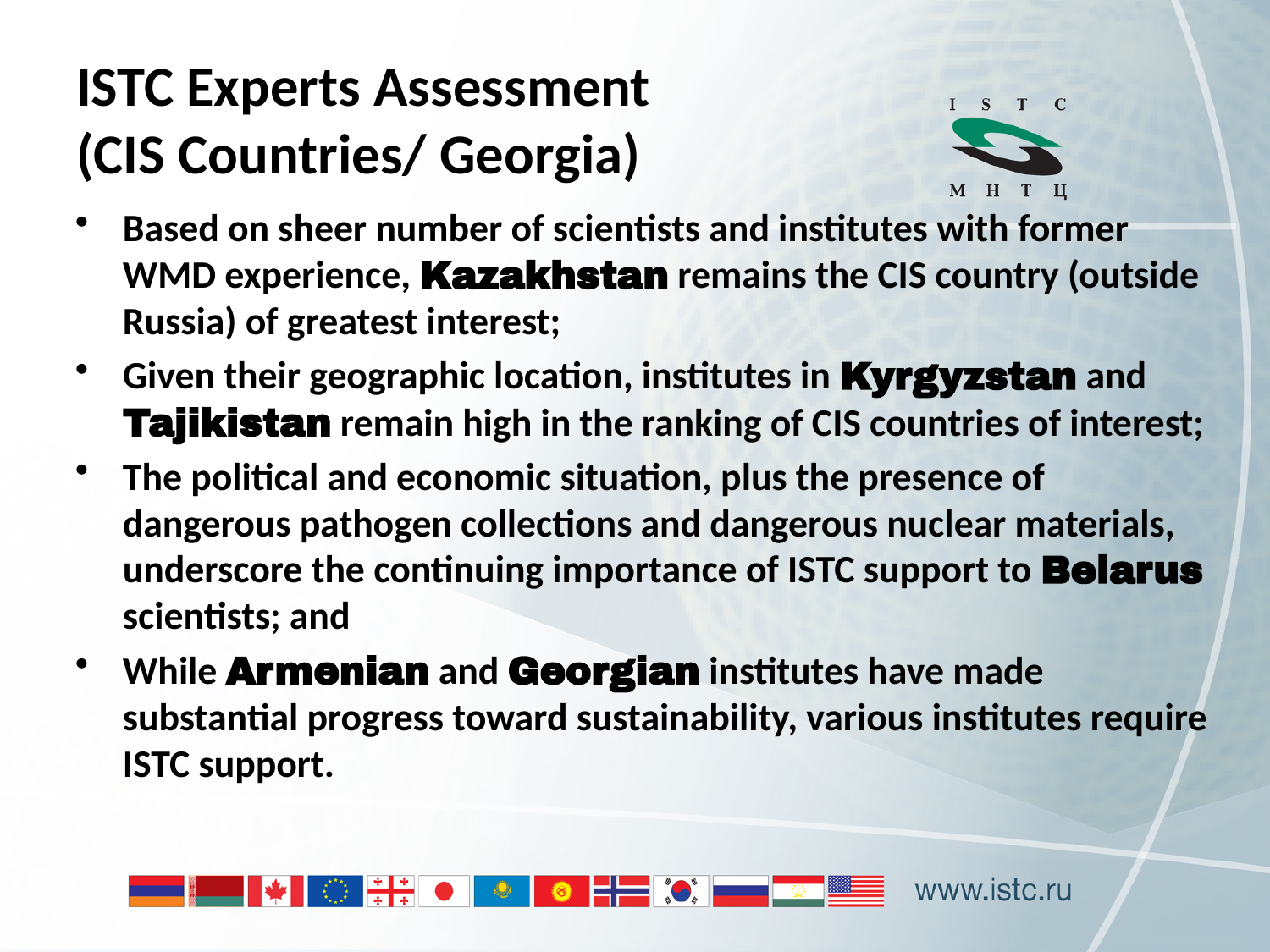

# ISTC Experts Assessment (CIS Countries/ Georgia)
Based on sheer number of scientists and institutes with former WMD experience, Kazakhstan remains the CIS country (outside Russia) of greatest interest;
Given their geographic location, institutes in Kyrgyzstan and Tajikistan remain high in the ranking of CIS countries of interest;
The political and economic situation, plus the presence of dangerous pathogen collections and dangerous nuclear materials, underscore the continuing importance of ISTC support to Belarus scientists; and
While Armenian and Georgian institutes have made substantial progress toward sustainability, various institutes require ISTC support.